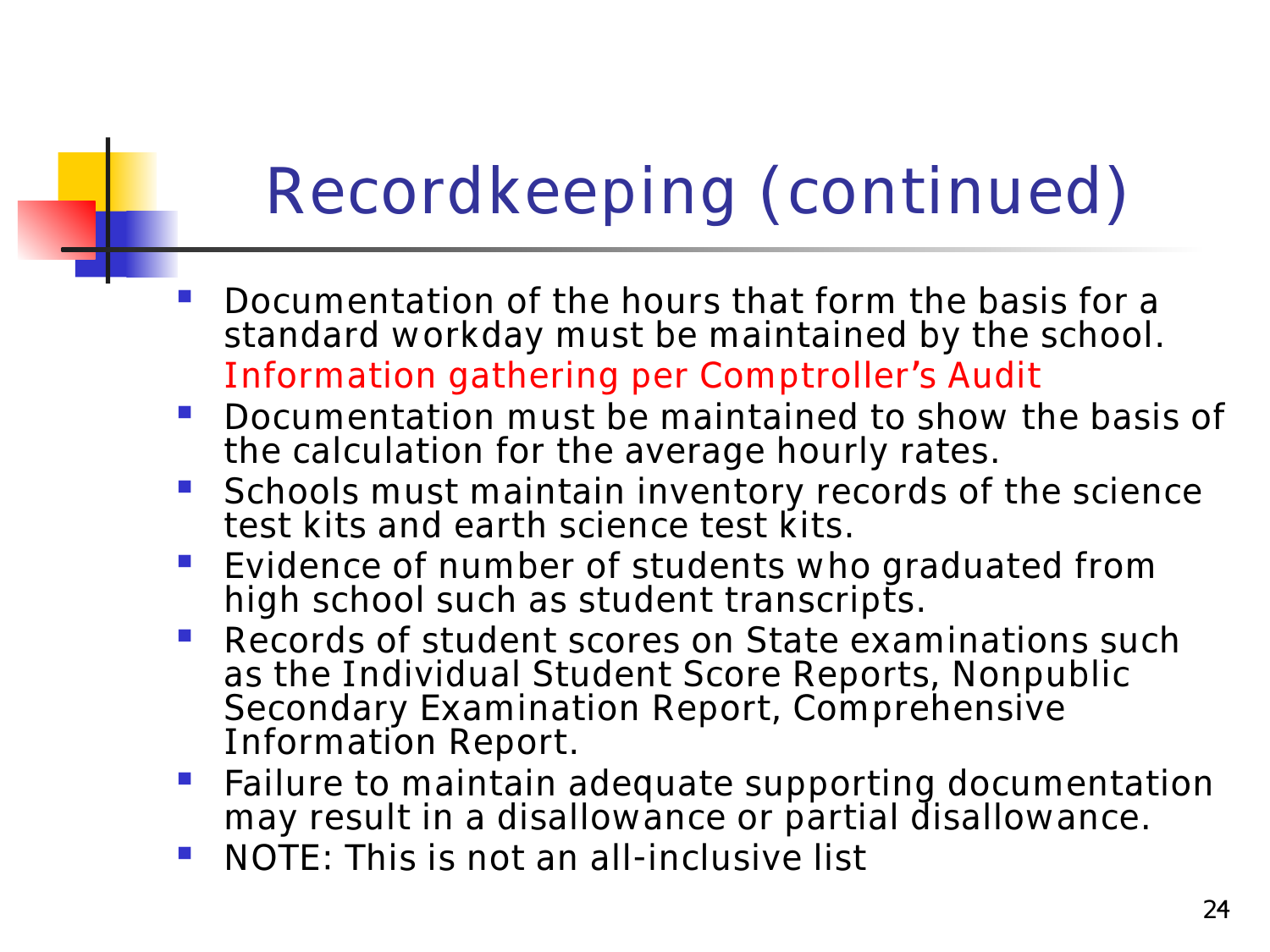

# Recordkeeping (continued)
Documentation of the hours that form the basis for a standard workday must be maintained by the school.
	Information gathering per Comptroller’s Audit
Documentation must be maintained to show the basis of the calculation for the average hourly rates.
Schools must maintain inventory records of the science test kits and earth science test kits.
Evidence of number of students who graduated from high school such as student transcripts.
Records of student scores on State examinations such as the Individual Student Score Reports, Nonpublic Secondary Examination Report, Comprehensive Information Report.
Failure to maintain adequate supporting documentation may result in a disallowance or partial disallowance.
NOTE: This is not an all-inclusive list

24